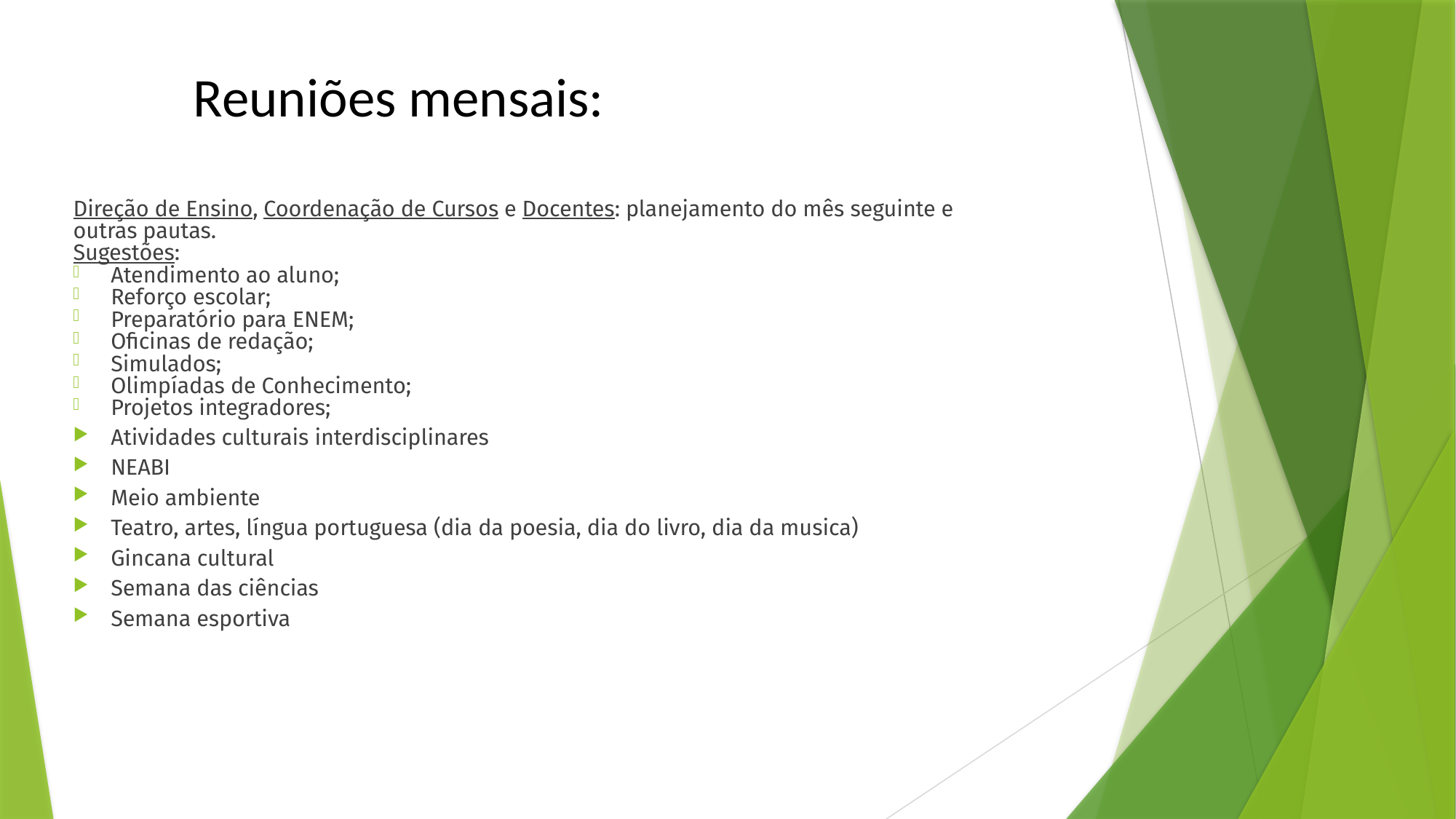

# Reuniões mensais:
Direção de Ensino, Coordenação de Cursos e Docentes: planejamento do mês seguinte e
outras pautas.
Sugestões:
Atendimento ao aluno;
Reforço escolar;
Preparatório para ENEM;
Oficinas de redação;
Simulados;
Olimpíadas de Conhecimento;
Projetos integradores;
Atividades culturais interdisciplinares
NEABI
Meio ambiente
Teatro, artes, língua portuguesa (dia da poesia, dia do livro, dia da musica)
Gincana cultural
Semana das ciências
Semana esportiva